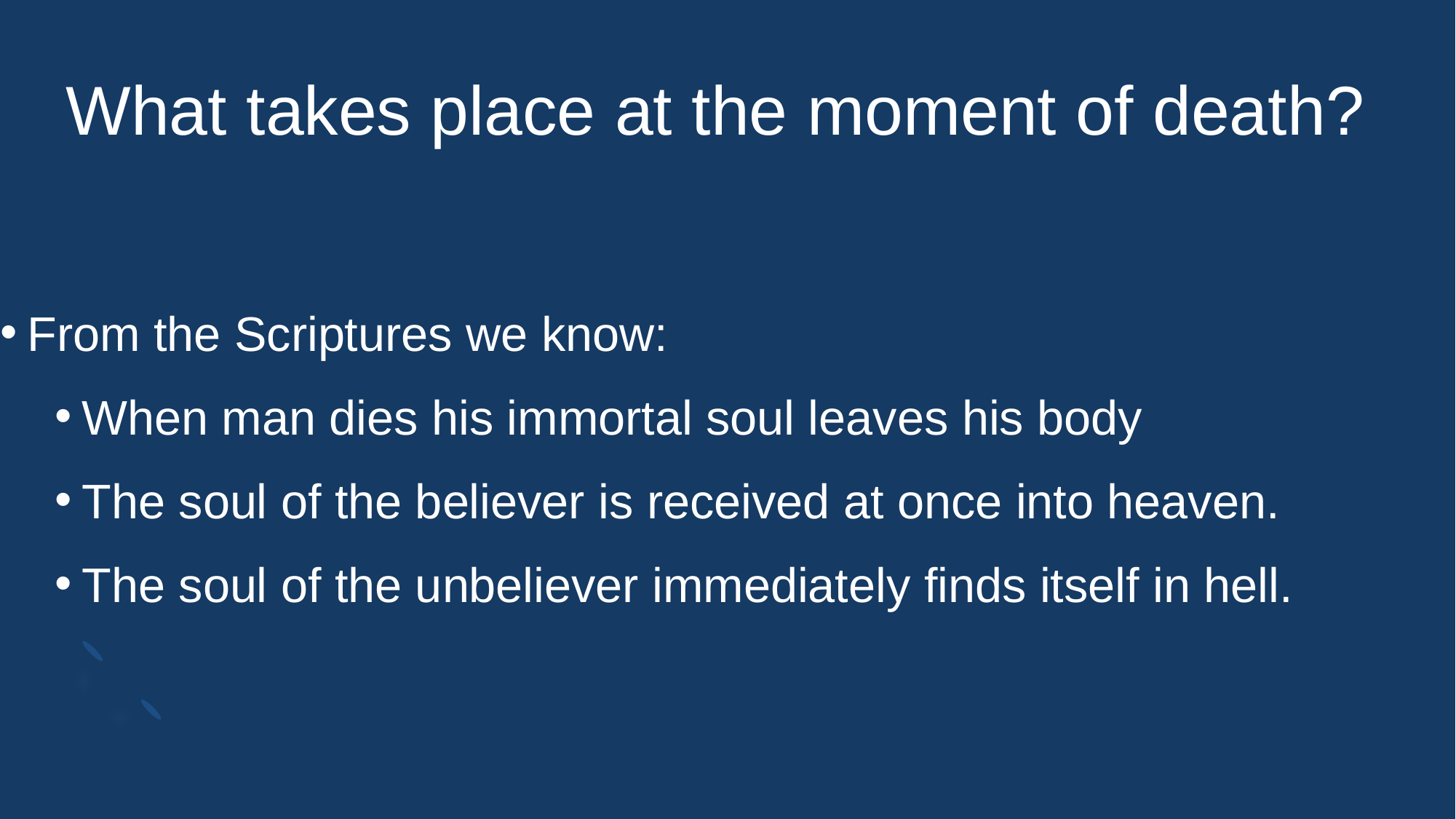

# What takes place at the moment of death?
From the Scriptures we know:
When man dies his immortal soul leaves his body
The soul of the believer is received at once into heaven.
The soul of the unbeliever immediately finds itself in hell.